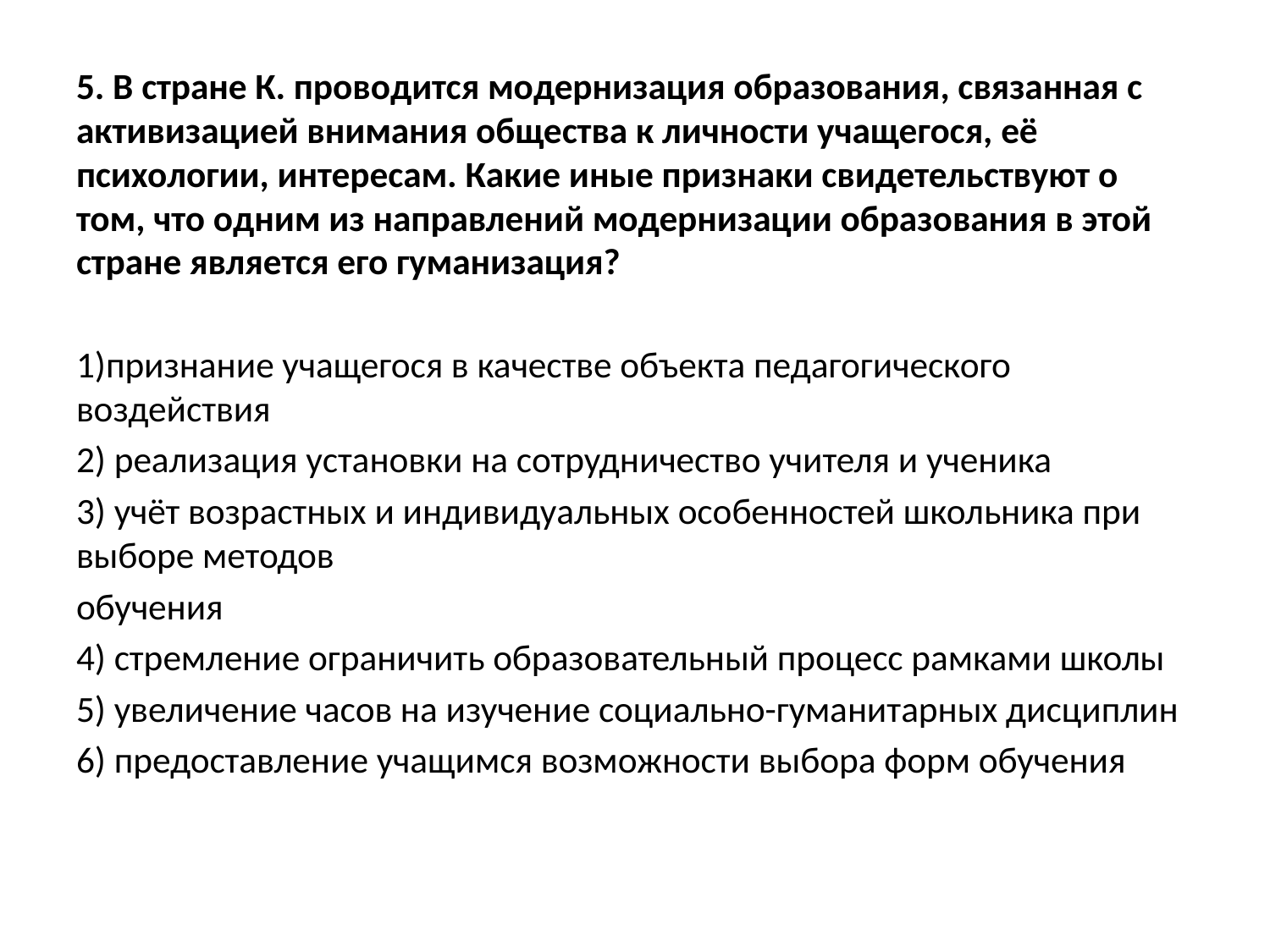

5. В стране К. проводится модернизация образования, связанная с активизацией внимания общества к личности учащегося, её психологии, интересам. Какие иные признаки свидетельствуют о том, что одним из направлений модернизации образования в этой стране является его гуманизация?

1)признание учащегося в качестве объекта педагогического воздействия
2) реализация установки на сотрудничество учителя и ученика
3) учёт возрастных и индивидуальных особенностей школьника при выборе методов
обучения
4) стремление ограничить образовательный процесс рамками школы
5) увеличение часов на изучение социально-гуманитарных дисциплин
6) предоставление учащимся возможности выбора форм обучения